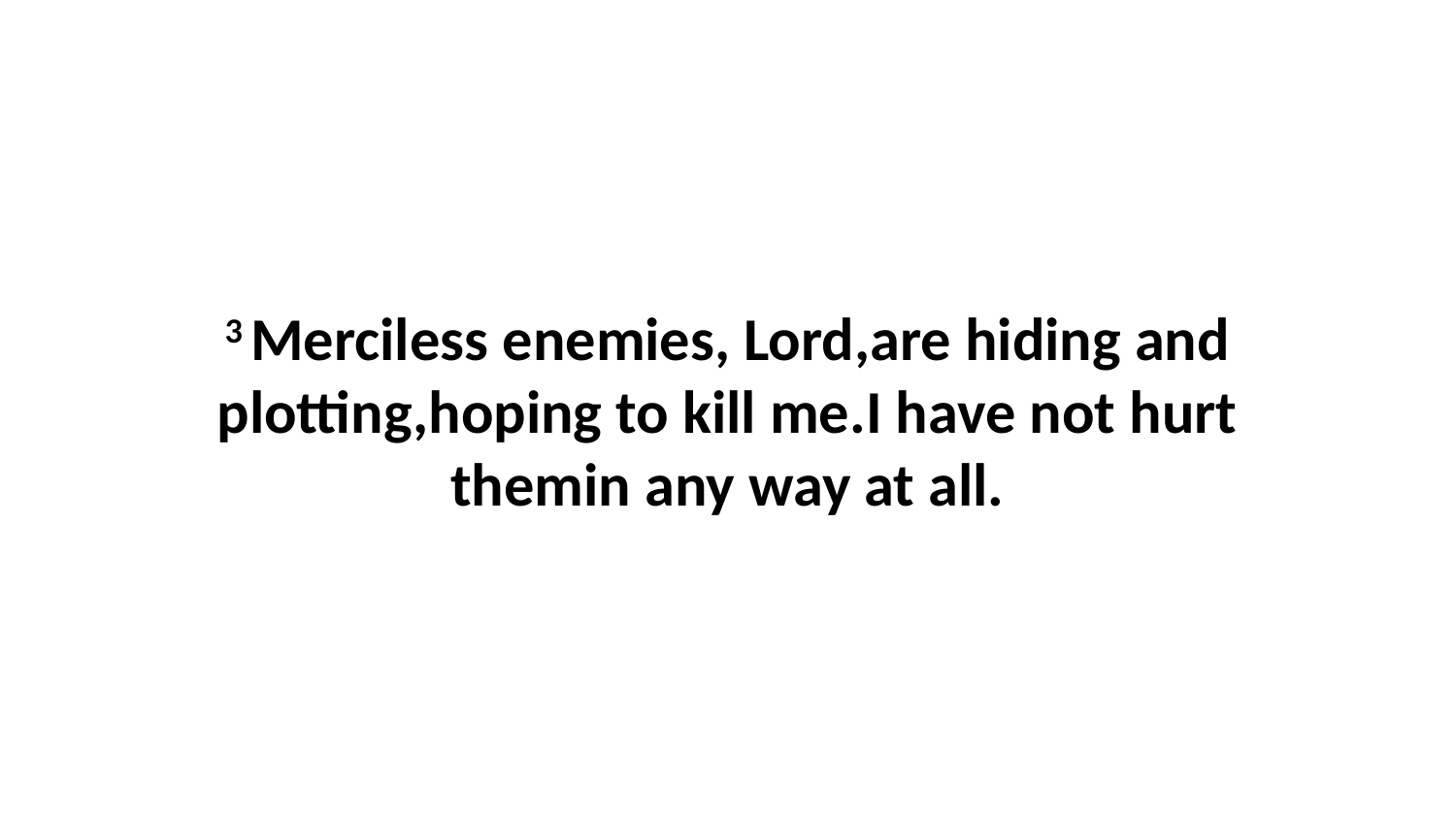

3 Merciless enemies, Lord,are hiding and plotting,hoping to kill me.I have not hurt themin any way at all.